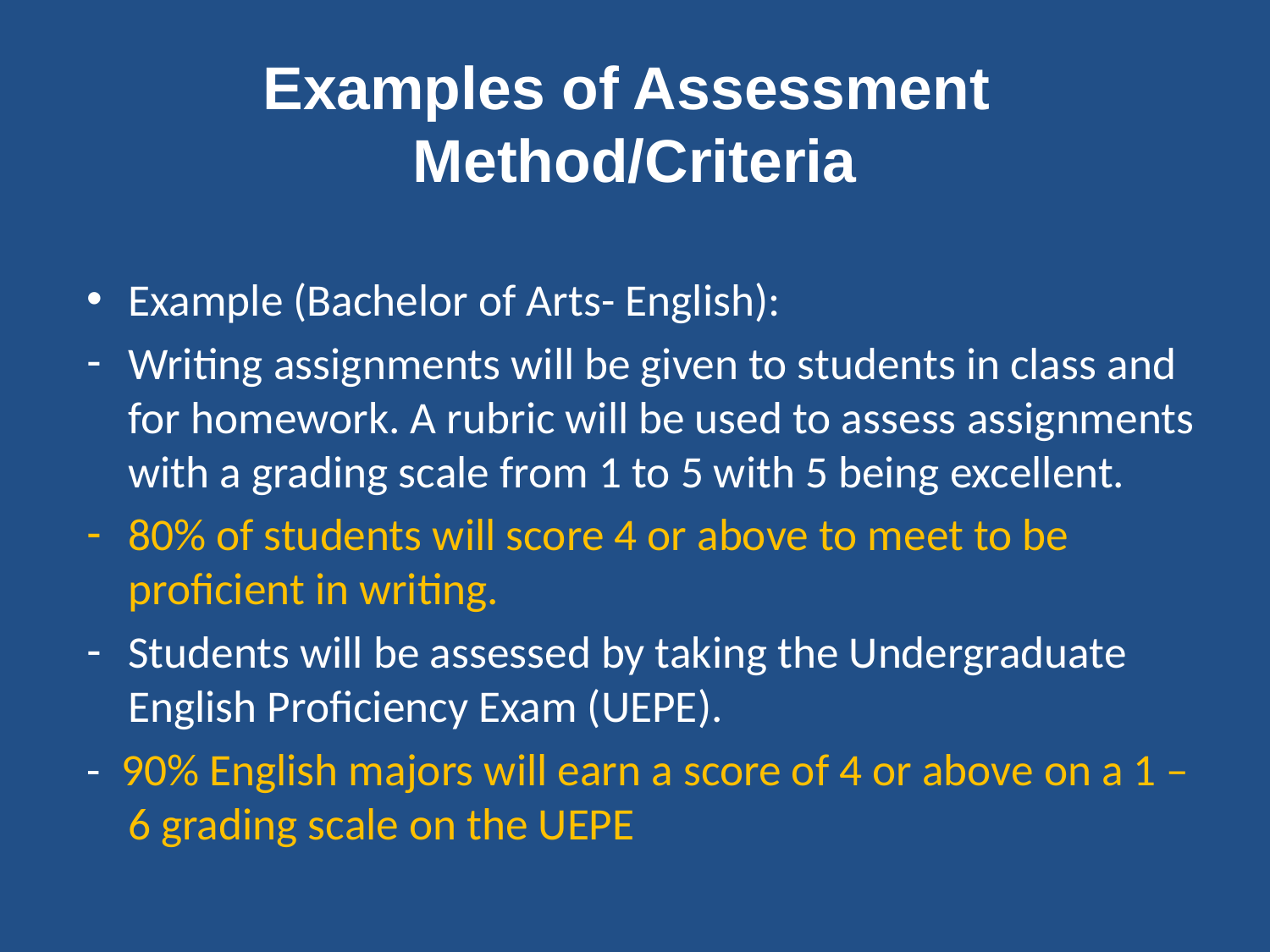

# Examples of Assessment Method/Criteria
Example (Bachelor of Arts- English):
Writing assignments will be given to students in class and for homework. A rubric will be used to assess assignments with a grading scale from 1 to 5 with 5 being excellent.
80% of students will score 4 or above to meet to be proficient in writing.
Students will be assessed by taking the Undergraduate English Proficiency Exam (UEPE).
-  90% English majors will earn a score of 4 or above on a 1 – 6 grading scale on the UEPE